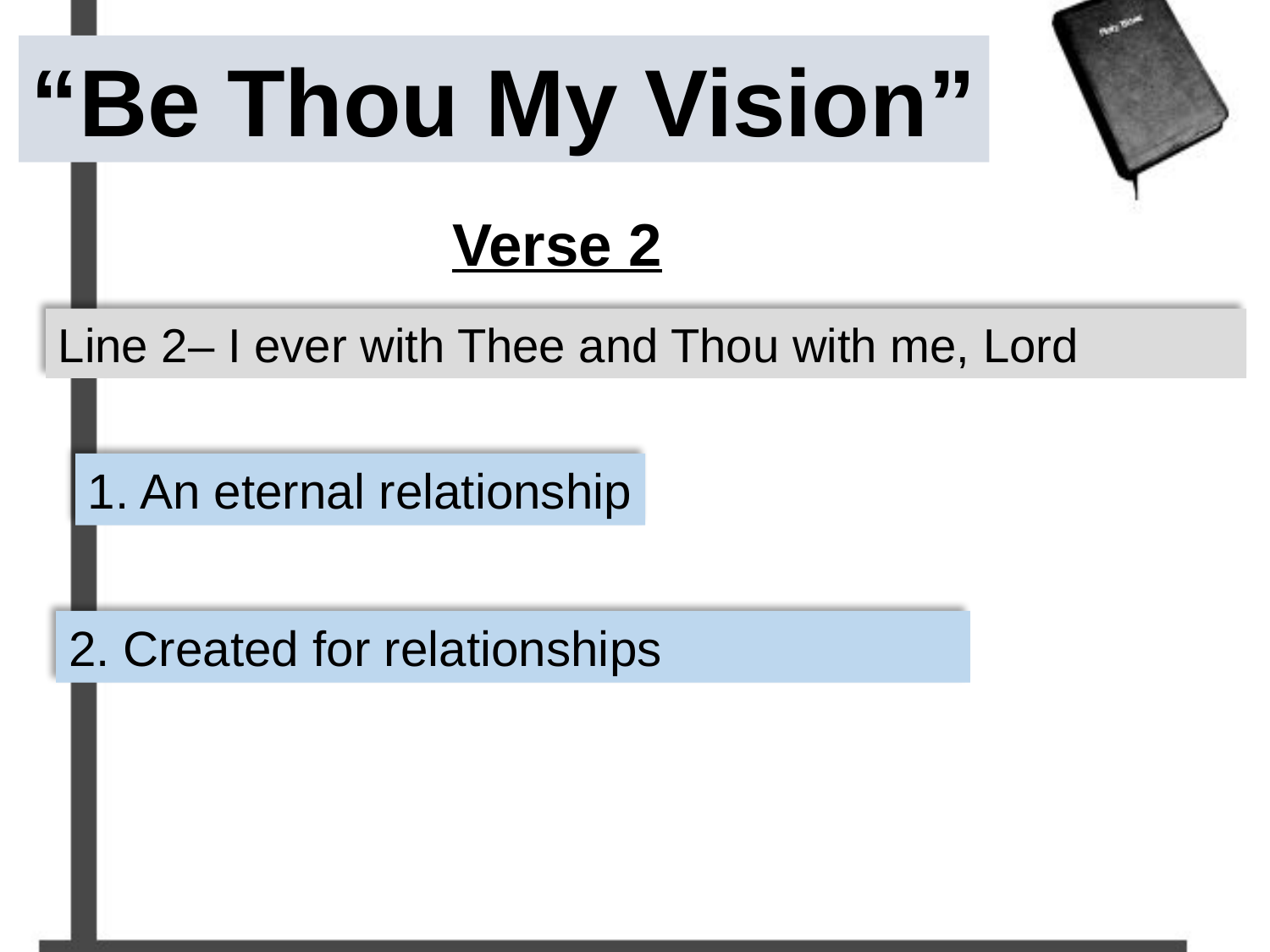

“Be Thou My Vision”
Verse 2
Line 2– I ever with Thee and Thou with me, Lord
1. An eternal relationship
2. Created for relationships